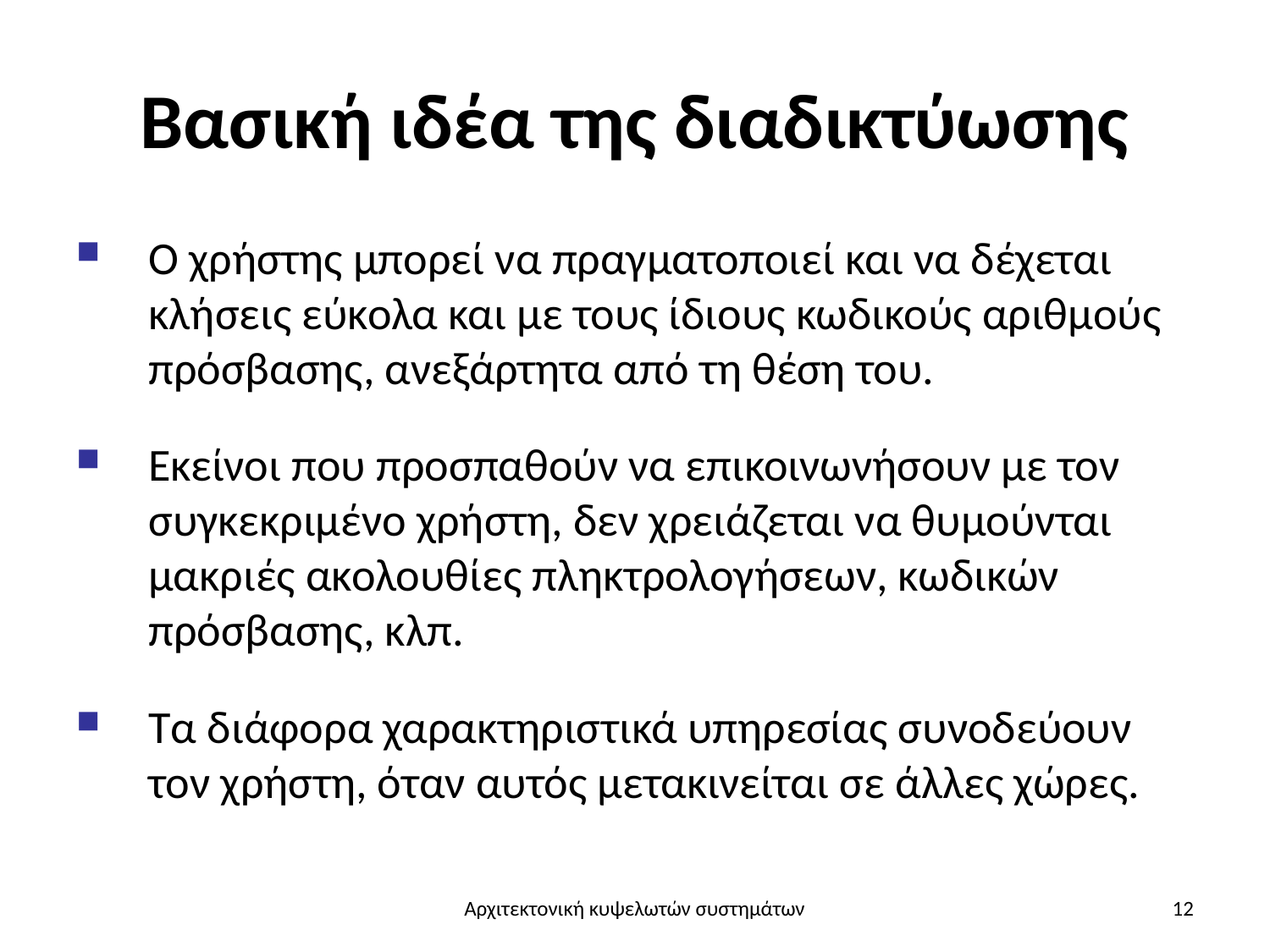

# Βασική ιδέα της διαδικτύωσης
Ο χρήστης μπορεί να πραγματοποιεί και να δέχεται κλήσεις εύκολα και με τους ίδιους κωδικούς αριθμούς πρόσβασης, ανεξάρτητα από τη θέση του.
Εκείνοι που προσπαθούν να επικοινωνήσουν με τον συγκεκριμένο χρήστη, δεν χρειάζεται να θυμούνται μακριές ακολουθίες πληκτρολογήσεων, κωδικών πρόσβασης, κλπ.
Τα διάφορα χαρακτηριστικά υπηρεσίας συνοδεύουν τον χρήστη, όταν αυτός μετακινείται σε άλλες χώρες.
Αρχιτεκτονική κυψελωτών συστημάτων
12